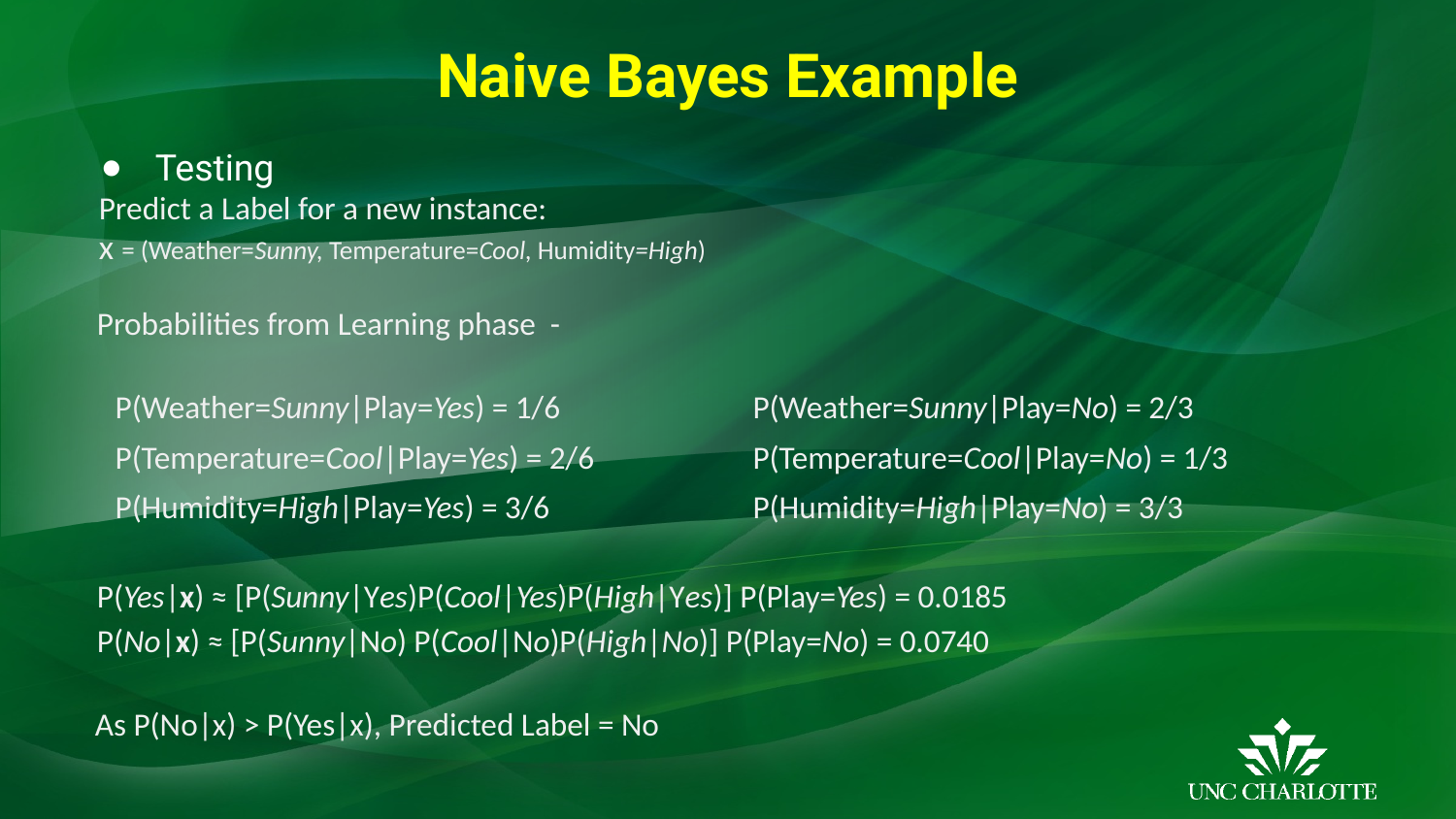

# Naive Bayes Example
Testing
  Predict a Label for a new instance:
  x = (Weather=Sunny, Temperature=Cool, Humidity=High)
  Probabilities from Learning phase  -

  P(Yes|x) ≈ [P(Sunny|Yes)P(Cool|Yes)P(High|Yes)] P(Play=Yes) = 0.0185
  P(No|x) ≈ [P(Sunny|No) P(Cool|No)P(High|No)] P(Play=No) = 0.0740

  As P(No|x) > P(Yes|x), Predicted Label = No

P(Weather=Sunny|Play=Yes) = 1/6
P(Temperature=Cool|Play=Yes) = 2/6
P(Humidity=High|Play=Yes) = 3/6

P(Weather=Sunny|Play=No) = 2/3
P(Temperature=Cool|Play=No) = 1/3
P(Humidity=High|Play=No) = 3/3